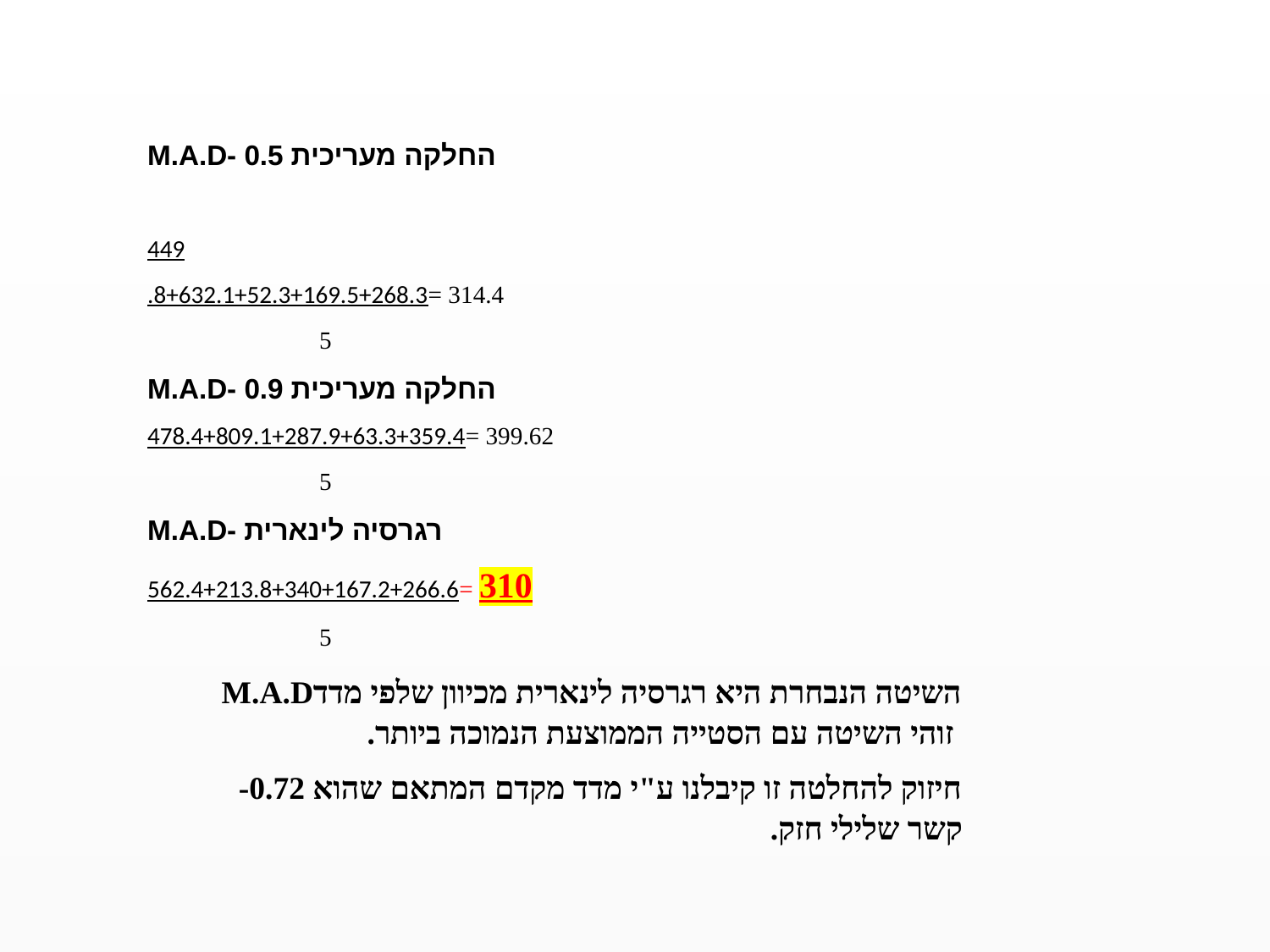

#
M.A.D- החלקה מעריכית 0.5

449
.8+632.1+52.3+169.5+268.3= 314.4
                            5
M.A.D- החלקה מעריכית 0.9
478.4+809.1+287.9+63.3+359.4= 399.62
                            5
M.A.D- רגרסיה לינארית
562.4+213.8+340+167.2+266.6= 310
                            5
השיטה הנבחרת היא רגרסיה לינארית מכיוון שלפי מדדM.A.D  זוהי השיטה עם הסטייה הממוצעת הנמוכה ביותר.
חיזוק להחלטה זו קיבלנו ע"י מדד מקדם המתאם שהוא 0.72- קשר שלילי חזק.